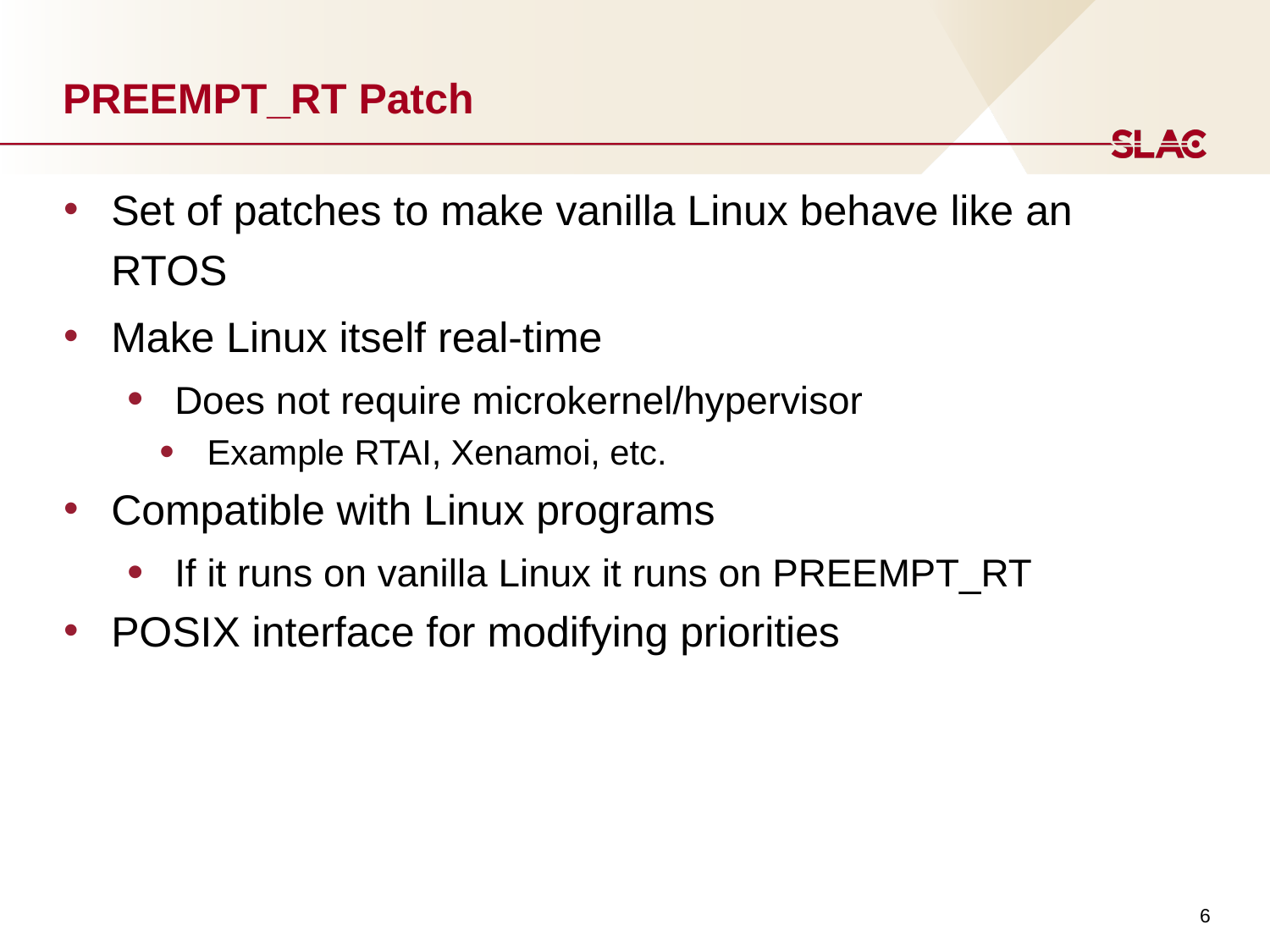

# PREEMPT_RT Patch
Set of patches to make vanilla Linux behave like an RTOS
Make Linux itself real-time
Does not require microkernel/hypervisor
Example RTAI, Xenamoi, etc.
Compatible with Linux programs
If it runs on vanilla Linux it runs on PREEMPT_RT
POSIX interface for modifying priorities
6